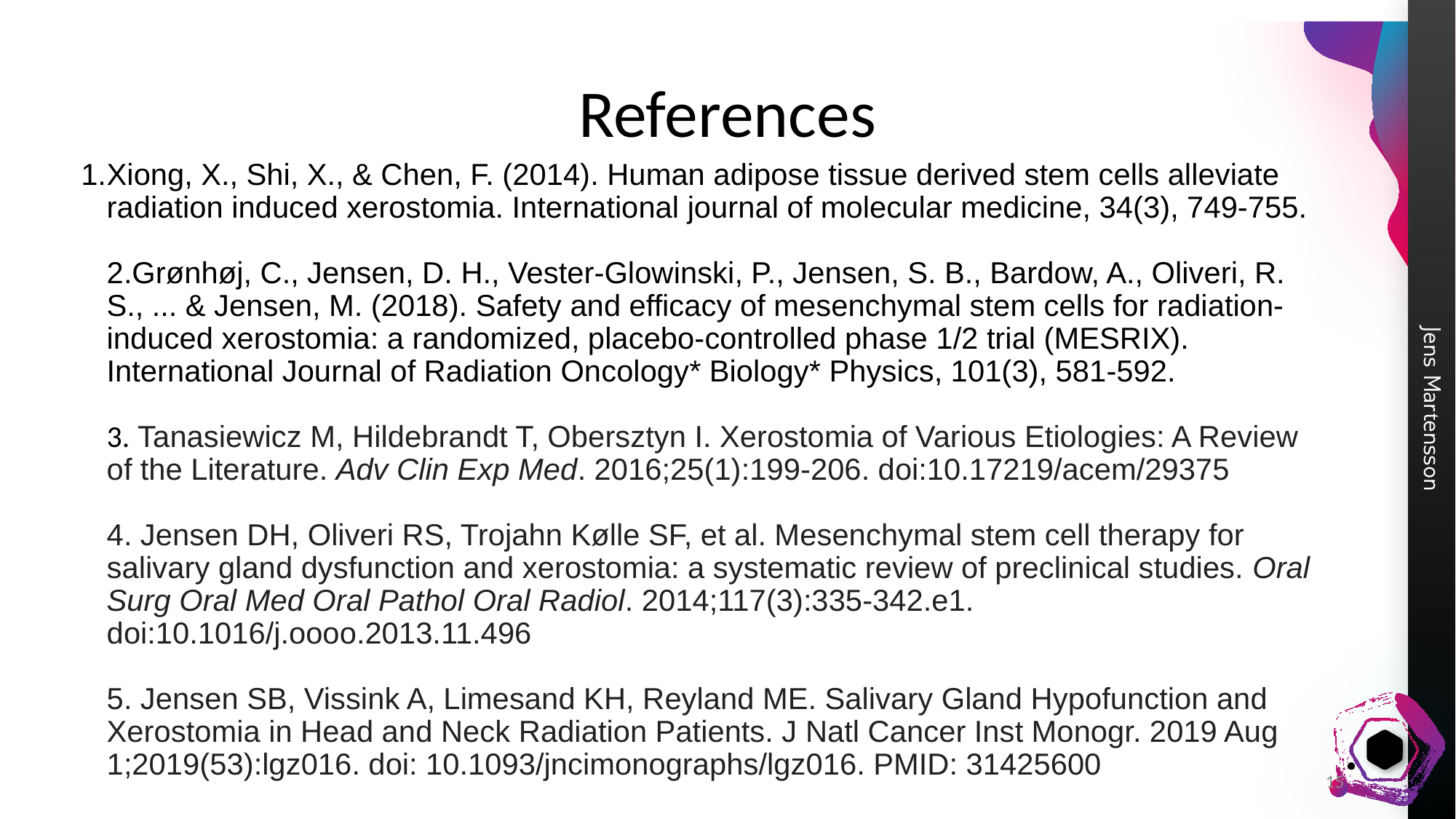

References
# Xiong, X., Shi, X., & Chen, F. (2014). Human adipose tissue derived stem cells alleviate radiation induced xerostomia. International journal of molecular medicine, 34(3), 749-755. 2.Grønhøj, C., Jensen, D. H., Vester-Glowinski, P., Jensen, S. B., Bardow, A., Oliveri, R. S., ... & Jensen, M. (2018). Safety and efficacy of mesenchymal stem cells for radiation-induced xerostomia: a randomized, placebo-controlled phase 1/2 trial (MESRIX). International Journal of Radiation Oncology* Biology* Physics, 101(3), 581-592. 3. Tanasiewicz M, Hildebrandt T, Obersztyn I. Xerostomia of Various Etiologies: A Review of the Literature. Adv Clin Exp Med. 2016;25(1):199-206. doi:10.17219/acem/29375 4. Jensen DH, Oliveri RS, Trojahn Kølle SF, et al. Mesenchymal stem cell therapy for salivary gland dysfunction and xerostomia: a systematic review of preclinical studies. Oral Surg Oral Med Oral Pathol Oral Radiol. 2014;117(3):335-342.e1. doi:10.1016/j.oooo.2013.11.496 5. Jensen SB, Vissink A, Limesand KH, Reyland ME. Salivary Gland Hypofunction and Xerostomia in Head and Neck Radiation Patients. J Natl Cancer Inst Monogr. 2019 Aug 1;2019(53):lgz016. doi: 10.1093/jncimonographs/lgz016. PMID: 31425600
15